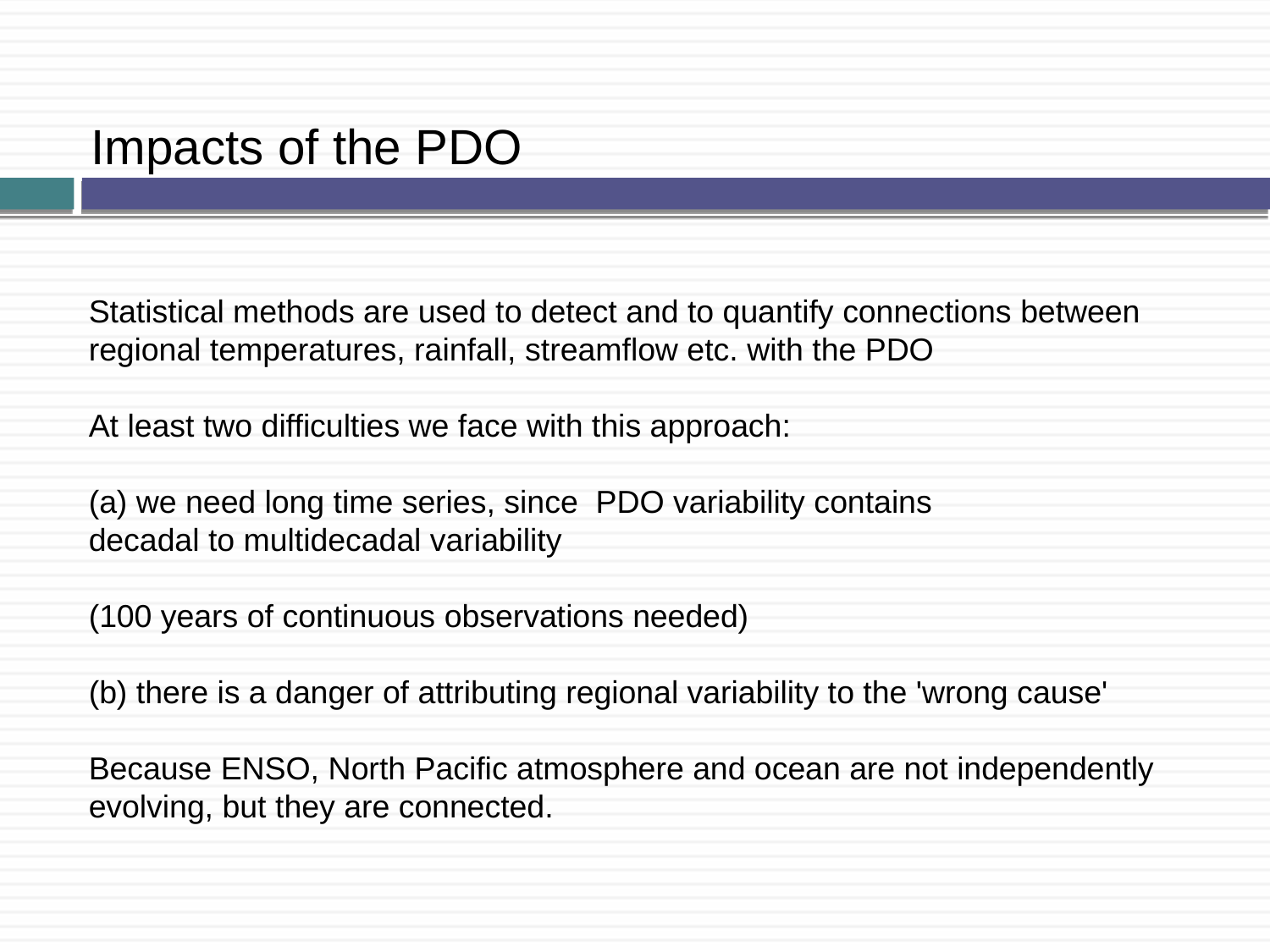

Impacts of the PDO
Statistical methods are used to detect and to quantify connections between
regional temperatures, rainfall, streamflow etc. with the PDO

At least two difficulties we face with this approach:

(a) we need long time series, since  PDO variability contains
decadal to multidecadal variability

(100 years of continuous observations needed)

(b) there is a danger of attributing regional variability to the 'wrong cause'

Because ENSO, North Pacific atmosphere and ocean are not independently
evolving, but they are connected.